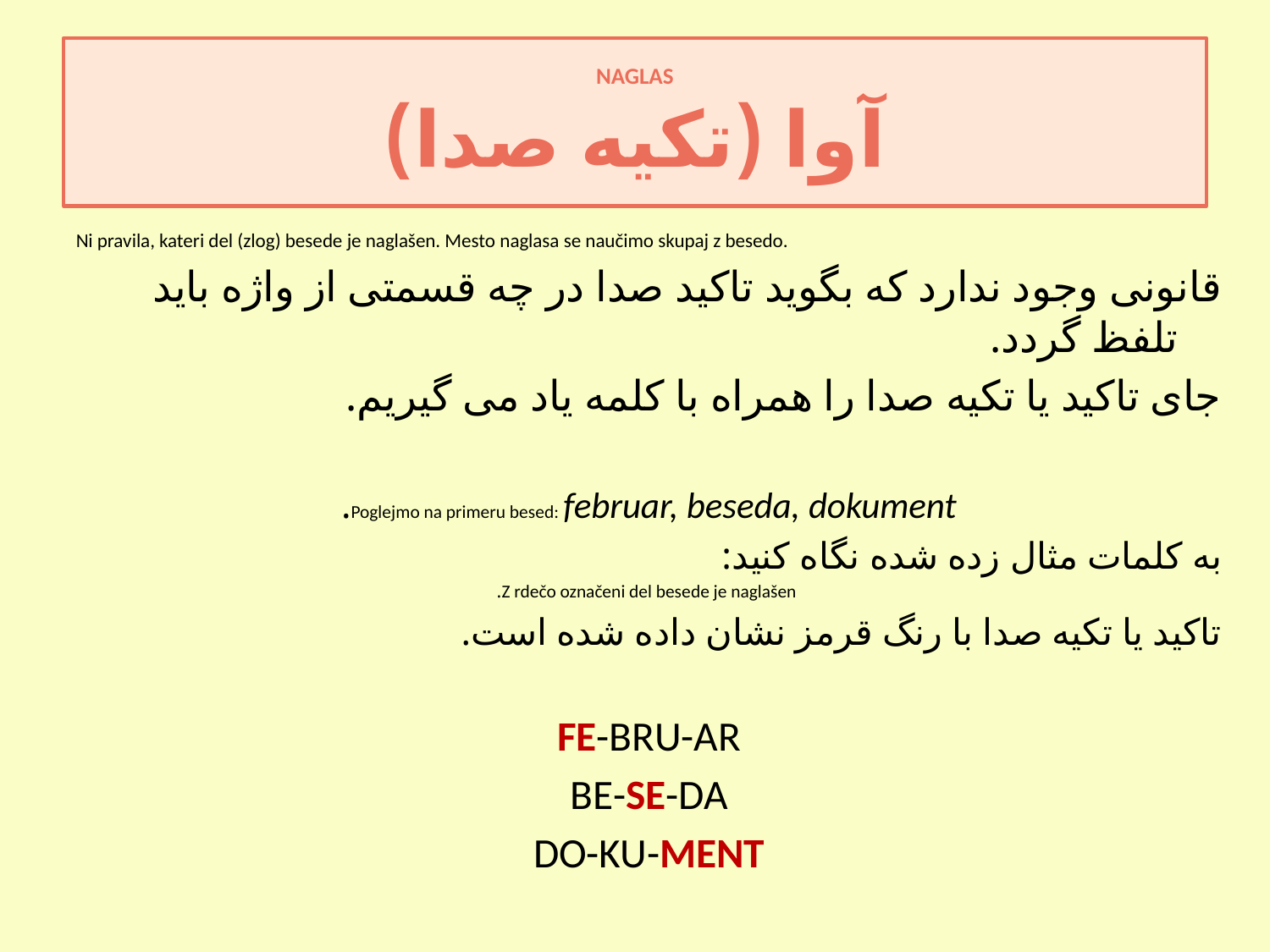

NAGLAS
آوا (تکیه صدا)
Ni pravila, kateri del (zlog) besede je naglašen. Mesto naglasa se naučimo skupaj z besedo.
قانونی وجود ندارد که بگوید تاکید صدا در چه قسمتی از واژه باید تلفظ گردد.
جای تاکید یا تکیه صدا را همراه با کلمه یاد می گیریم.

Poglejmo na primeru besed: februar, beseda, dokument.
به کلمات مثال زده شده نگاه کنید:
 Z rdečo označeni del besede je naglašen.
تاکید یا تکیه صدا با رنگ قرمز نشان داده شده است.

FE-BRU-AR
BE-SE-DA
DO-KU-MENT